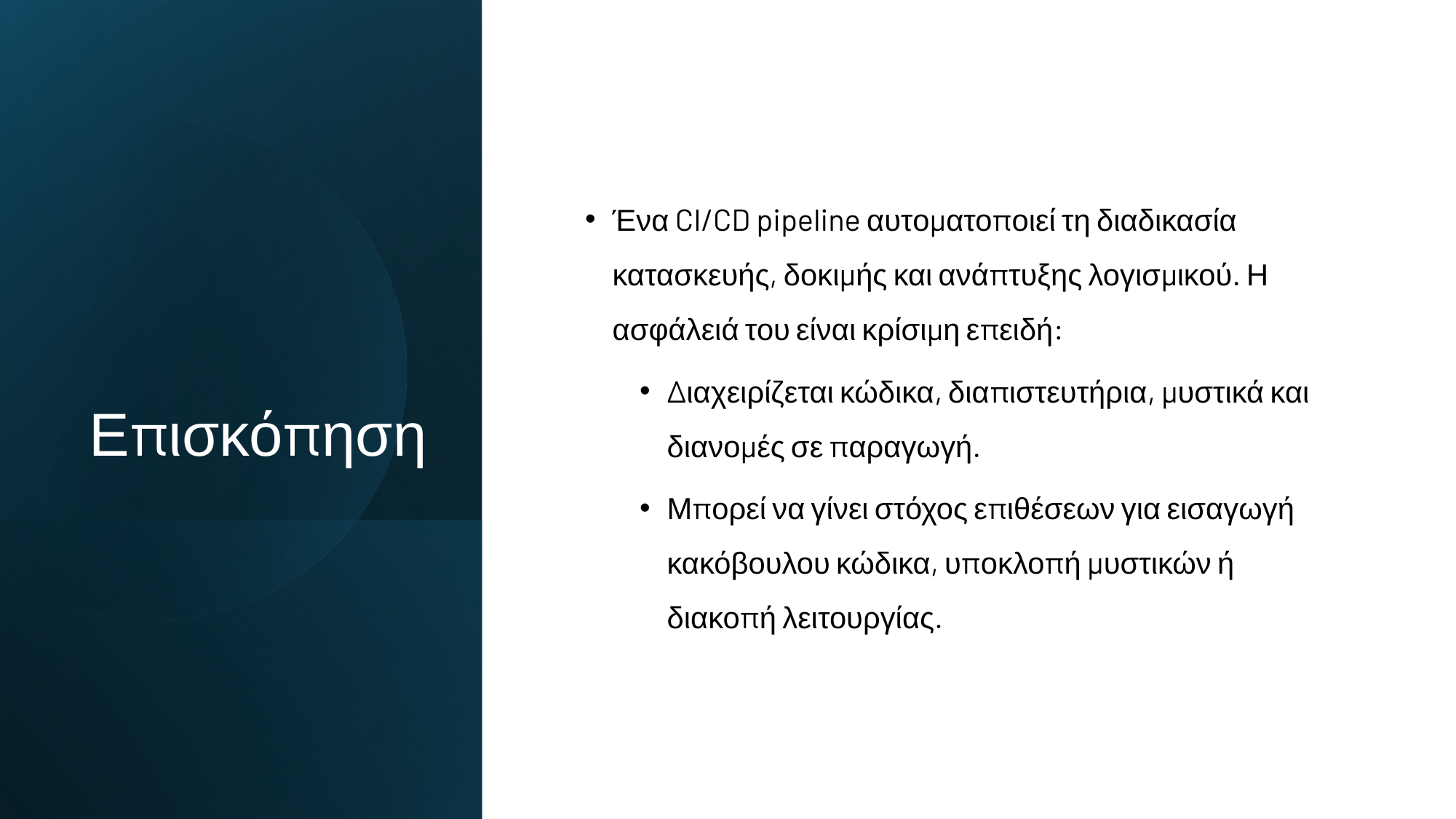

# Επισκόπηση
Ένα CI/CD pipeline αυτοματοποιεί τη διαδικασία κατασκευής, δοκιμής και ανάπτυξης λογισμικού. Η ασφάλειά του είναι κρίσιμη επειδή:
Διαχειρίζεται κώδικα, διαπιστευτήρια, μυστικά και διανομές σε παραγωγή.
Μπορεί να γίνει στόχος επιθέσεων για εισαγωγή κακόβουλου κώδικα, υποκλοπή μυστικών ή διακοπή λειτουργίας.